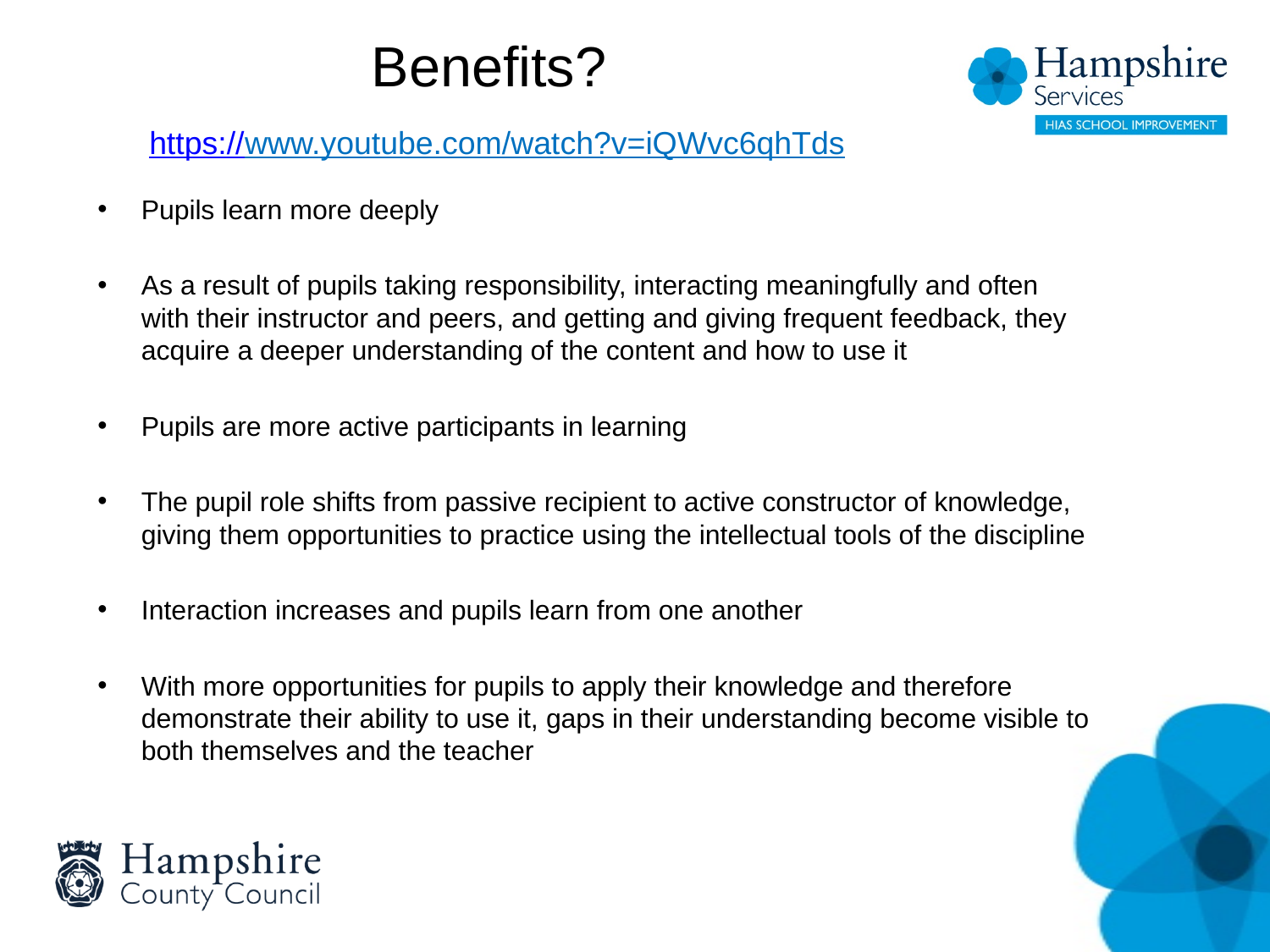

# Benefits? https://www.youtube.com/watch?v=iQWvc6qhTds
Pupils learn more deeply

As a result of pupils taking responsibility, interacting meaningfully and often with their instructor and peers, and getting and giving frequent feedback, they acquire a deeper understanding of the content and how to use it

Pupils are more active participants in learning

The pupil role shifts from passive recipient to active constructor of knowledge, giving them opportunities to practice using the intellectual tools of the discipline

Interaction increases and pupils learn from one another

With more opportunities for pupils to apply their knowledge and therefore demonstrate their ability to use it, gaps in their understanding become visible to both themselves and the teacher